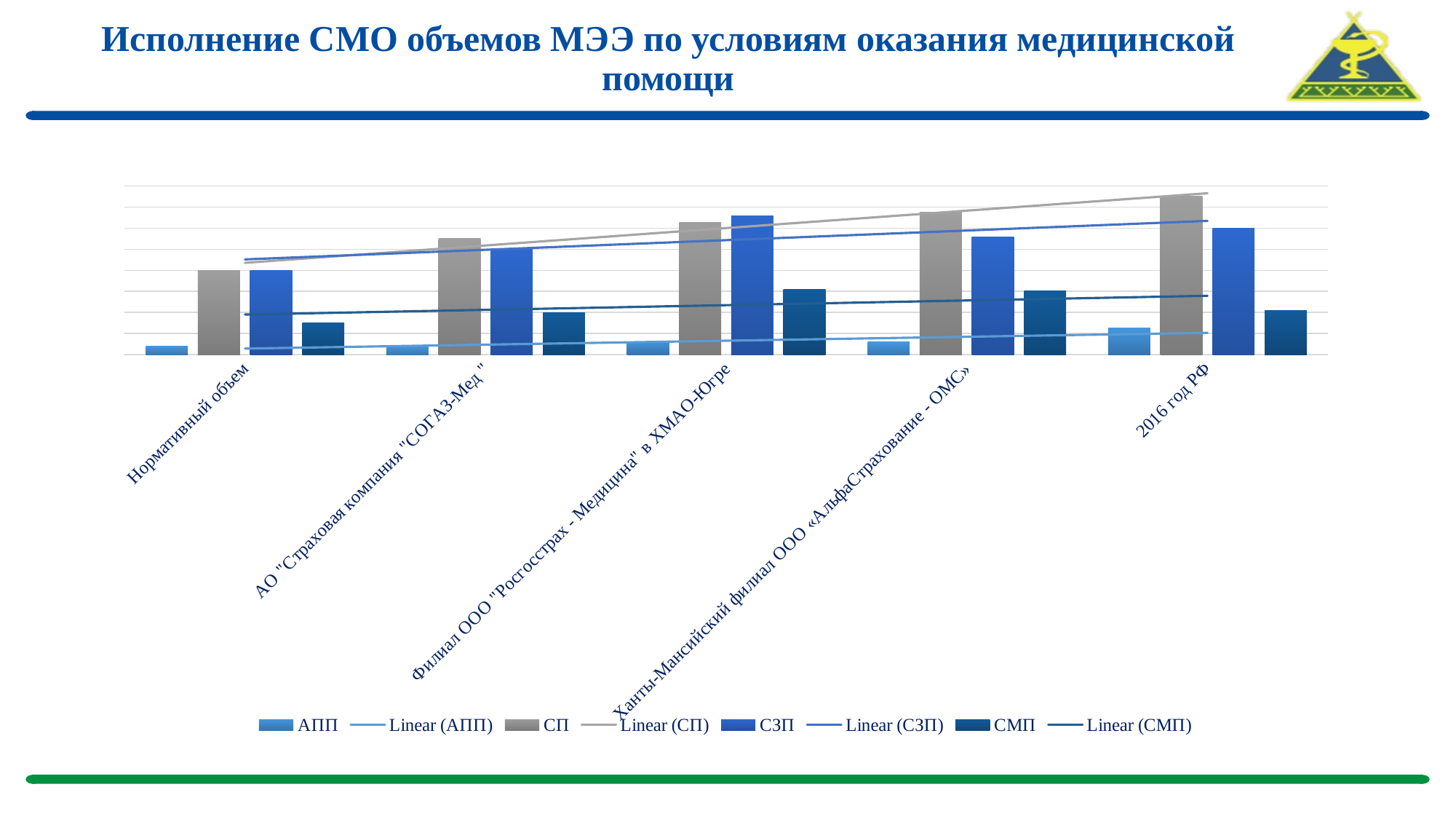

# Исполнение СМО объемов МЭЭ по условиям оказания медицинской помощи

### Chart

| Category | АПП | СП | СЗП | СМП |
|---|---|---|---|---|
| Нормативный объем | 0.008 | 0.08 | 0.08 | 0.03 |
| АО "Страховая компания "СОГАЗ-Мед " | 0.0085 | 0.11 | 0.1 | 0.04 |
| Филиал ООО "Росгосстрах - Медицина" в ХМАО-Югре | 0.0124 | 0.1253 | 0.1317 | 0.0621 |
| Ханты-Мансийский филиал ООО «АльфаСтрахование - ОМС» | 0.0119 | 0.1352 | 0.1114 | 0.0605 |
| 2016 год РФ | 0.025 | 0.15 | 0.12 | 0.042 |